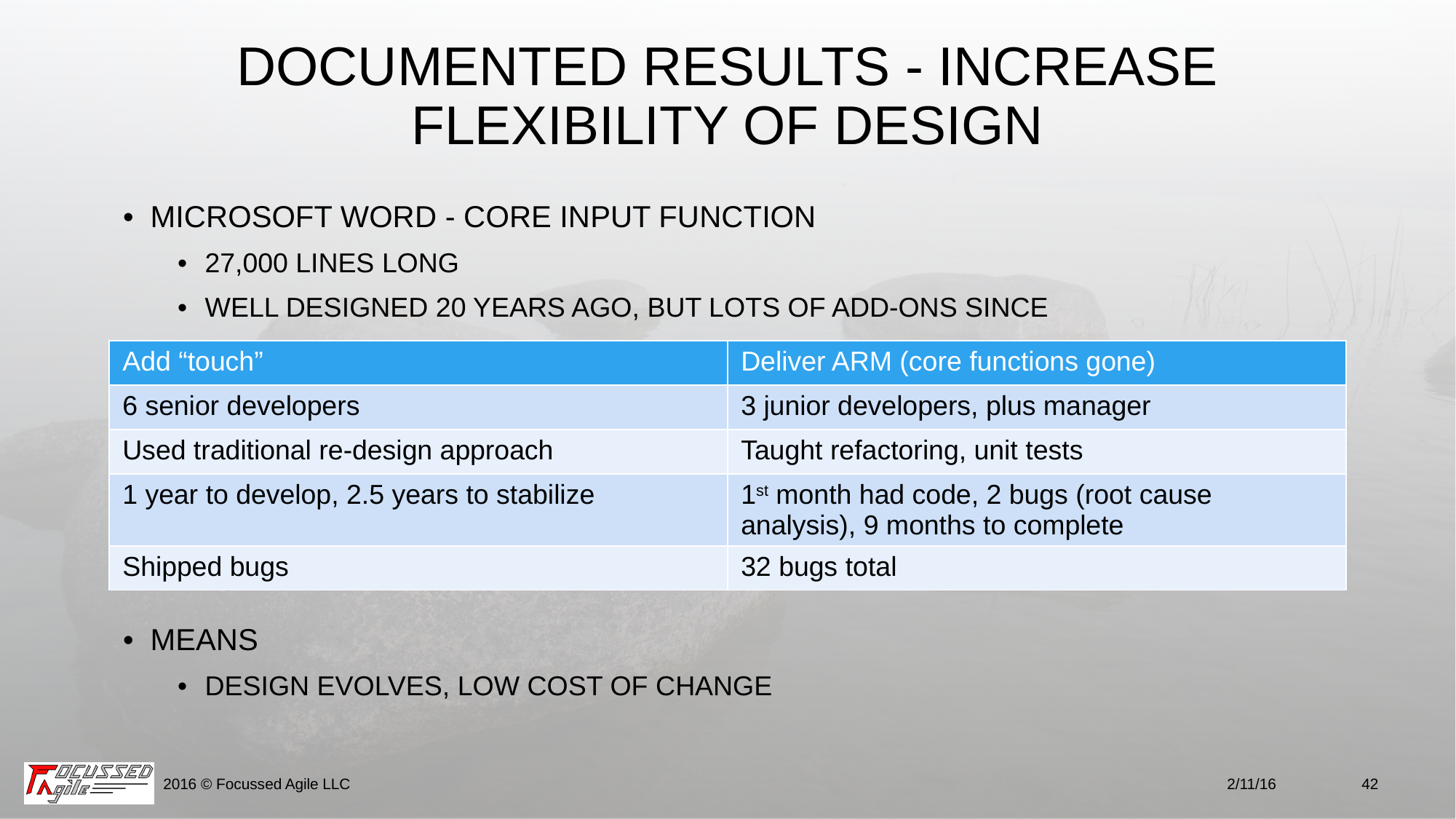

# Documented Results - Increase Flexibility of Design
Microsoft Word - core input function
27,000 lines long
Well designed 20 years ago, but lots of add-ons since

Means
Design evolves, low cost of change
| Add “touch” | Deliver ARM (core functions gone) |
| --- | --- |
| 6 senior developers | 3 junior developers, plus manager |
| Used traditional re-design approach | Taught refactoring, unit tests |
| 1 year to develop, 2.5 years to stabilize | 1st month had code, 2 bugs (root cause analysis), 9 months to complete |
| Shipped bugs | 32 bugs total |
2016 © Focussed Agile LLC
2/11/16
42